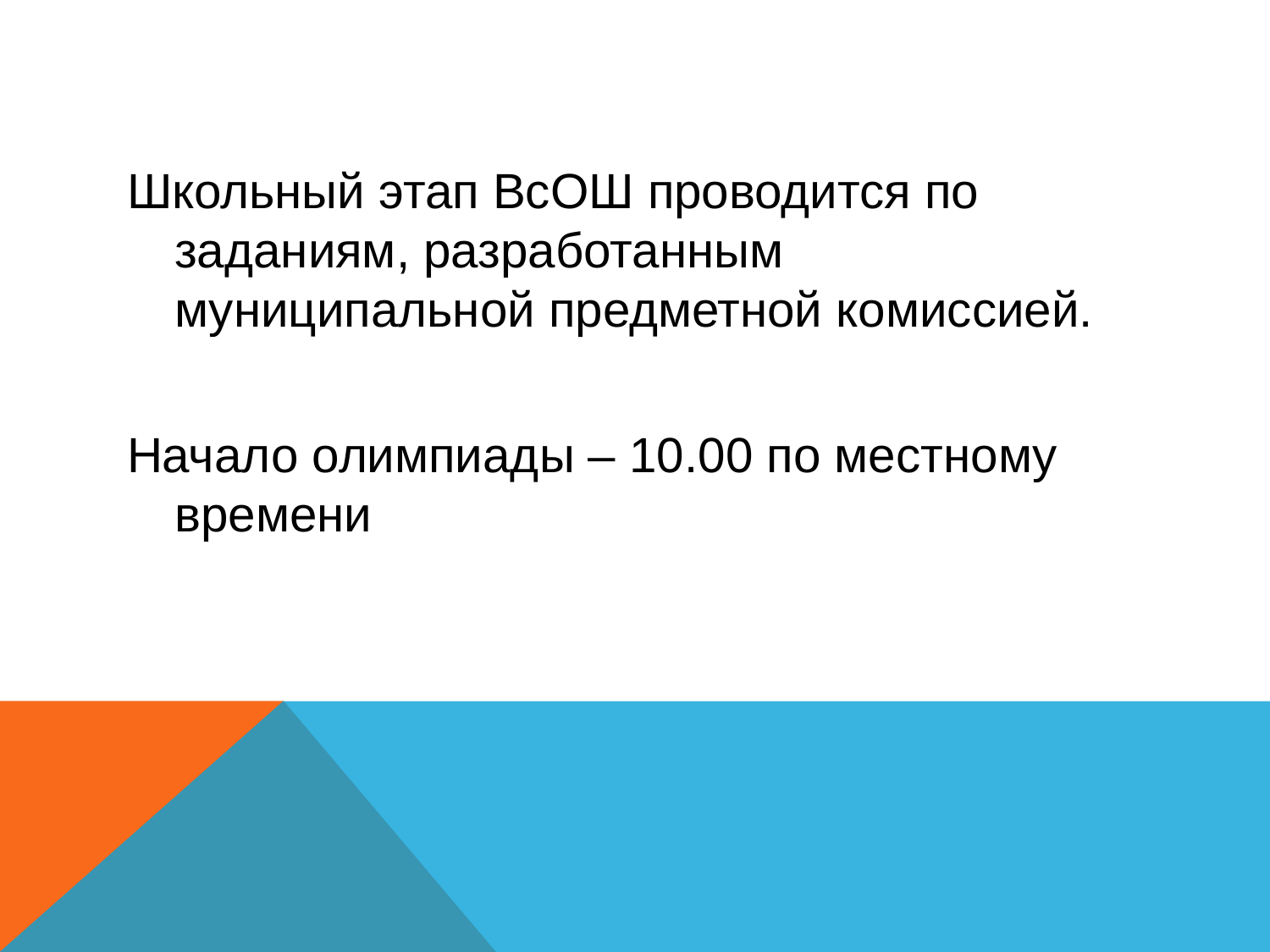

Школьный этап ВсОШ проводится по заданиям, разработанным муниципальной предметной комиссией.

Начало олимпиады – 10.00 по местному времени